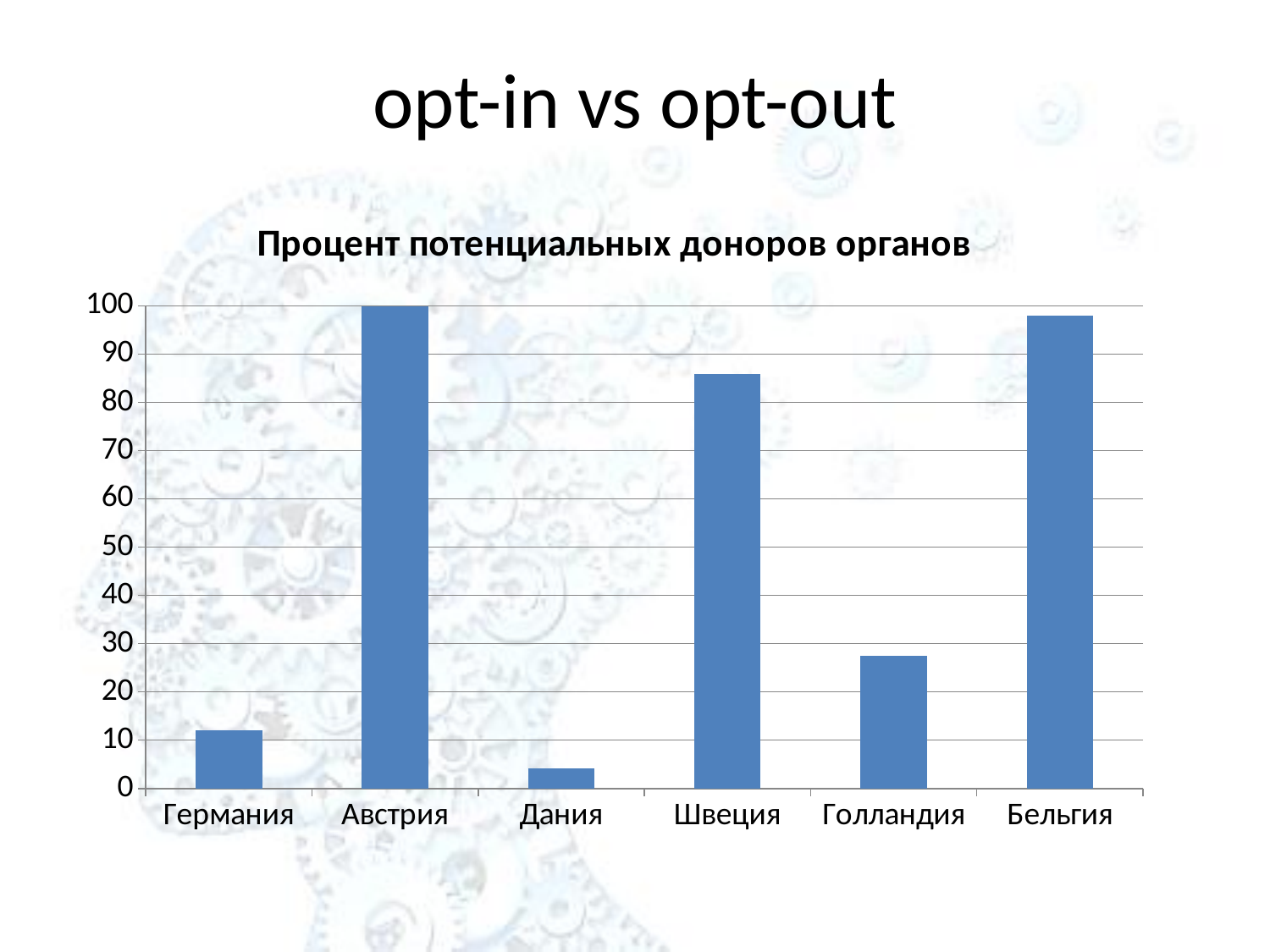

# opt-in vs opt-out

### Chart: Процент потенциальных доноров органов

| Category | Ряд 1 |
|---|---|
| Германия | 12.0 |
| Австрия | 99.98 |
| Дания | 4.25 |
| Швеция | 85.9 |
| Голландия | 27.5 |
| Бельгия | 98.0 |